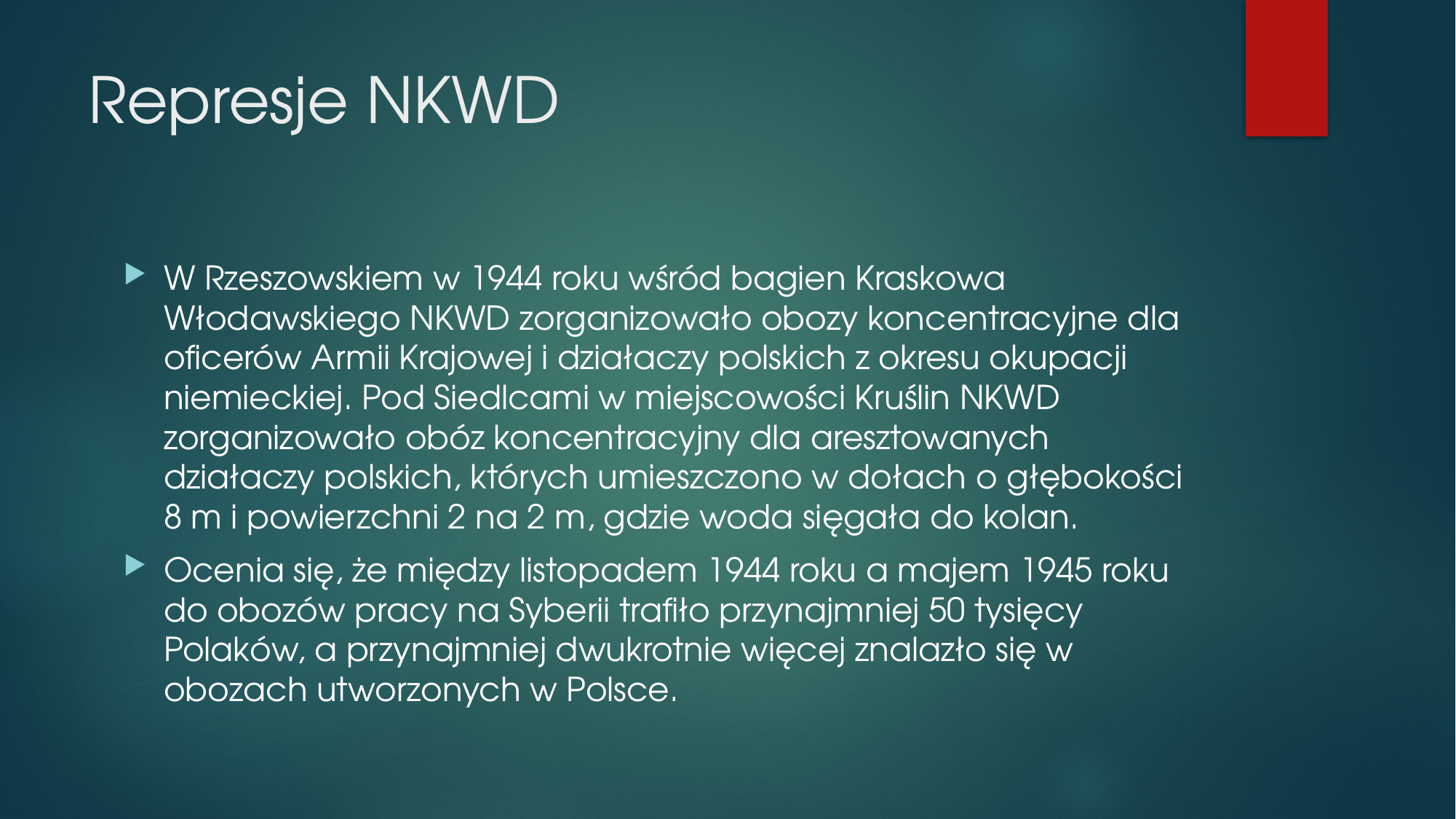

# Represje NKWD

W Rzeszowskiem w 1944 roku wśród bagien Kraskowa Włodawskiego NKWD zorganizowało obozy koncentracyjne dla oficerów Armii Krajowej i działaczy polskich z okresu okupacji niemieckiej. Pod Siedlcami w miejscowości Kruślin NKWD zorganizowało obóz koncentracyjny dla aresztowanych działaczy polskich, których umieszczono w dołach o głębokości 8 m i powierzchni 2 na 2 m, gdzie woda sięgała do kolan.
Ocenia się, że między listopadem 1944 roku a majem 1945 roku do obozów pracy na Syberii trafiło przynajmniej 50 tysięcy Polaków, a przynajmniej dwukrotnie więcej znalazło się w obozach utworzonych w Polsce.